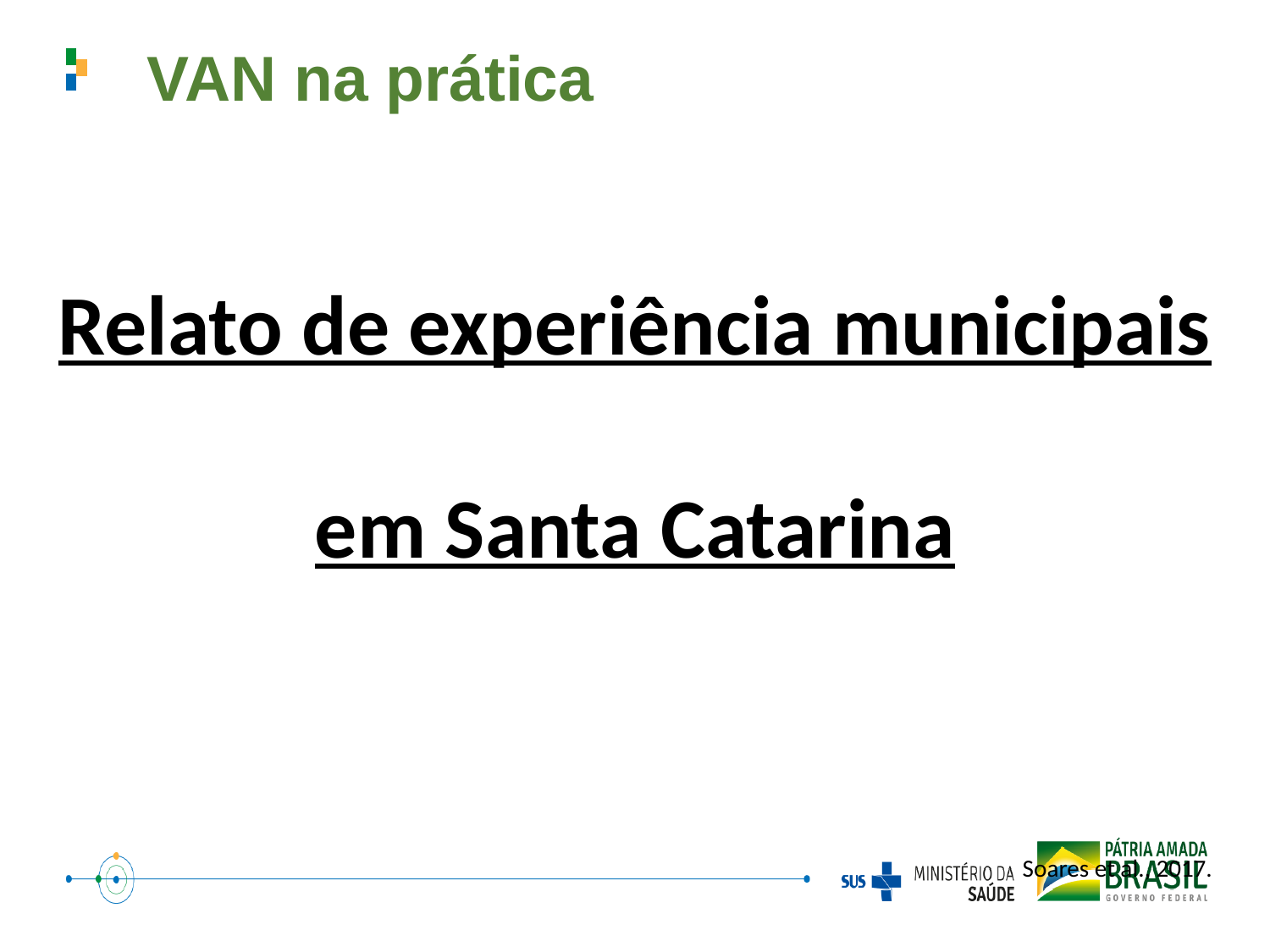

VAN na prática
Relato de experiência municipais em Santa Catarina

Soares et al., 2017.